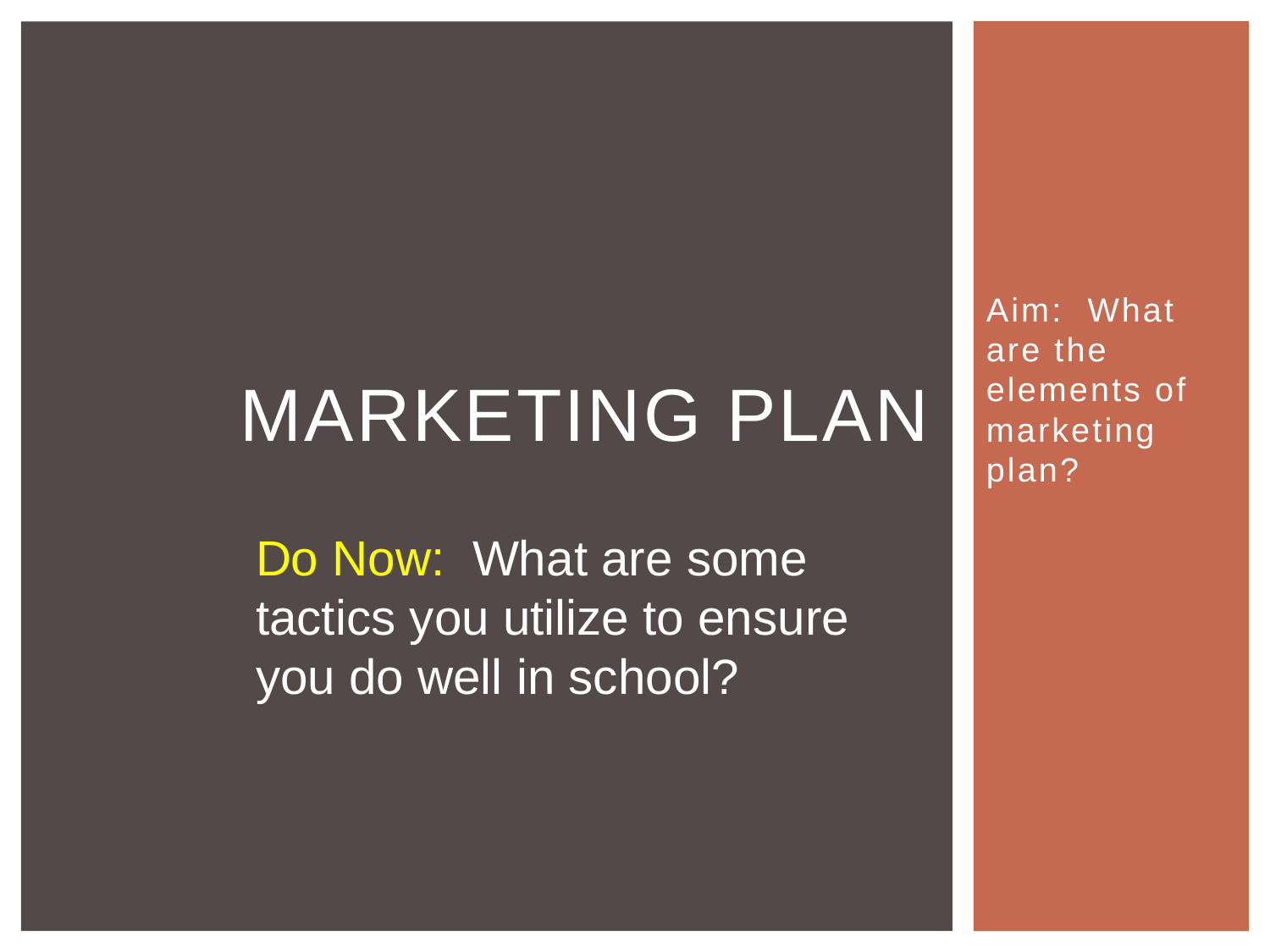

# Marketing Plan
Aim:  What are the elements of marketing plan?

Do Now:  What are some tactics you utilize to ensure you do well in school?